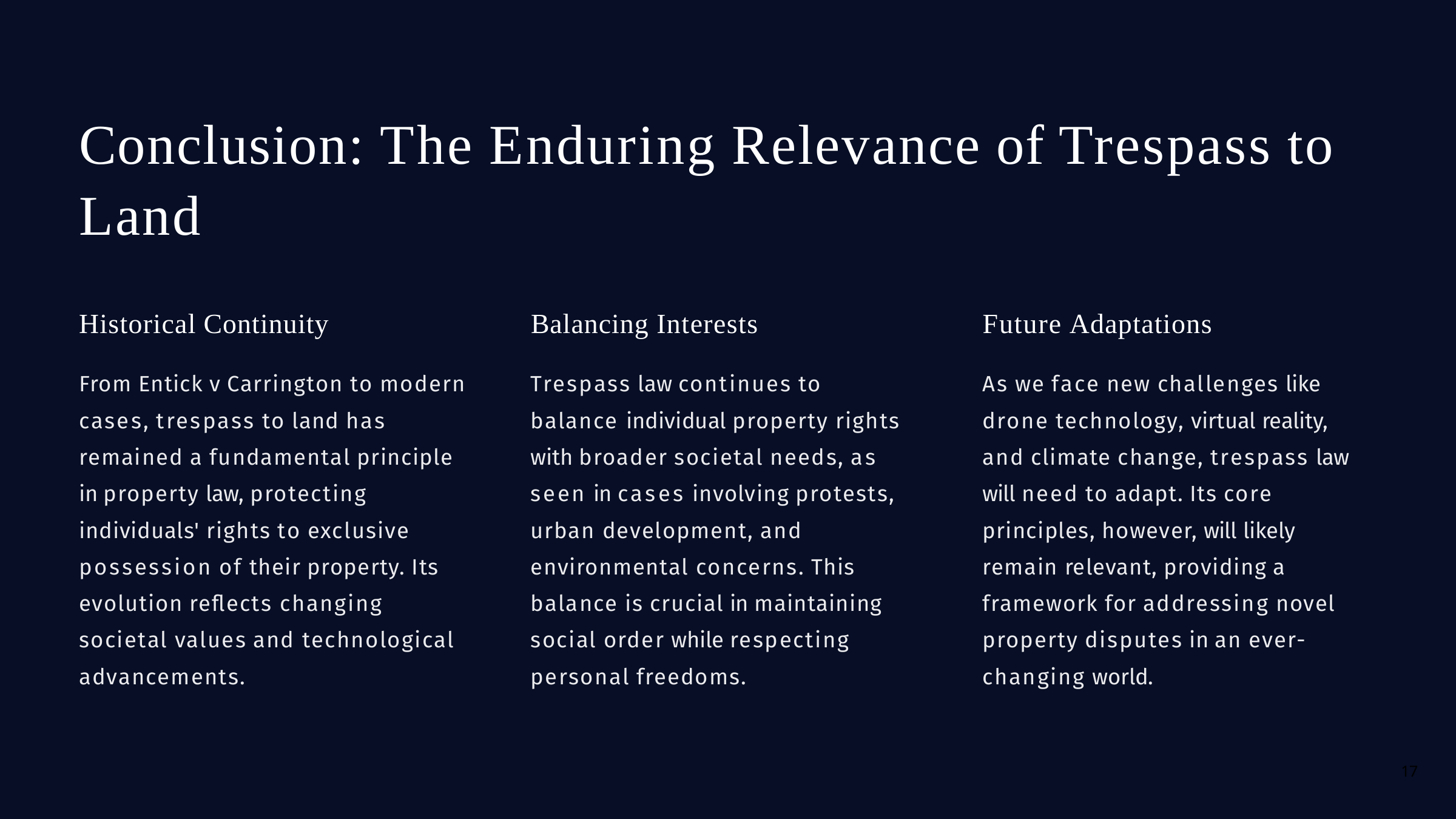

# Conclusion: The Enduring Relevance of Trespass to Land
Historical Continuity
Balancing Interests
Future Adaptations
From Entick v Carrington to modern cases, trespass to land has remained a fundamental principle in property law, protecting individuals' rights to exclusive possession of their property. Its evolution reflects changing societal values and technological advancements.
Trespass law continues to balance individual property rights with broader societal needs, as seen in cases involving protests, urban development, and environmental concerns. This balance is crucial in maintaining social order while respecting personal freedoms.
As we face new challenges like drone technology, virtual reality, and climate change, trespass law will need to adapt. Its core principles, however, will likely remain relevant, providing a framework for addressing novel property disputes in an ever- changing world.
17